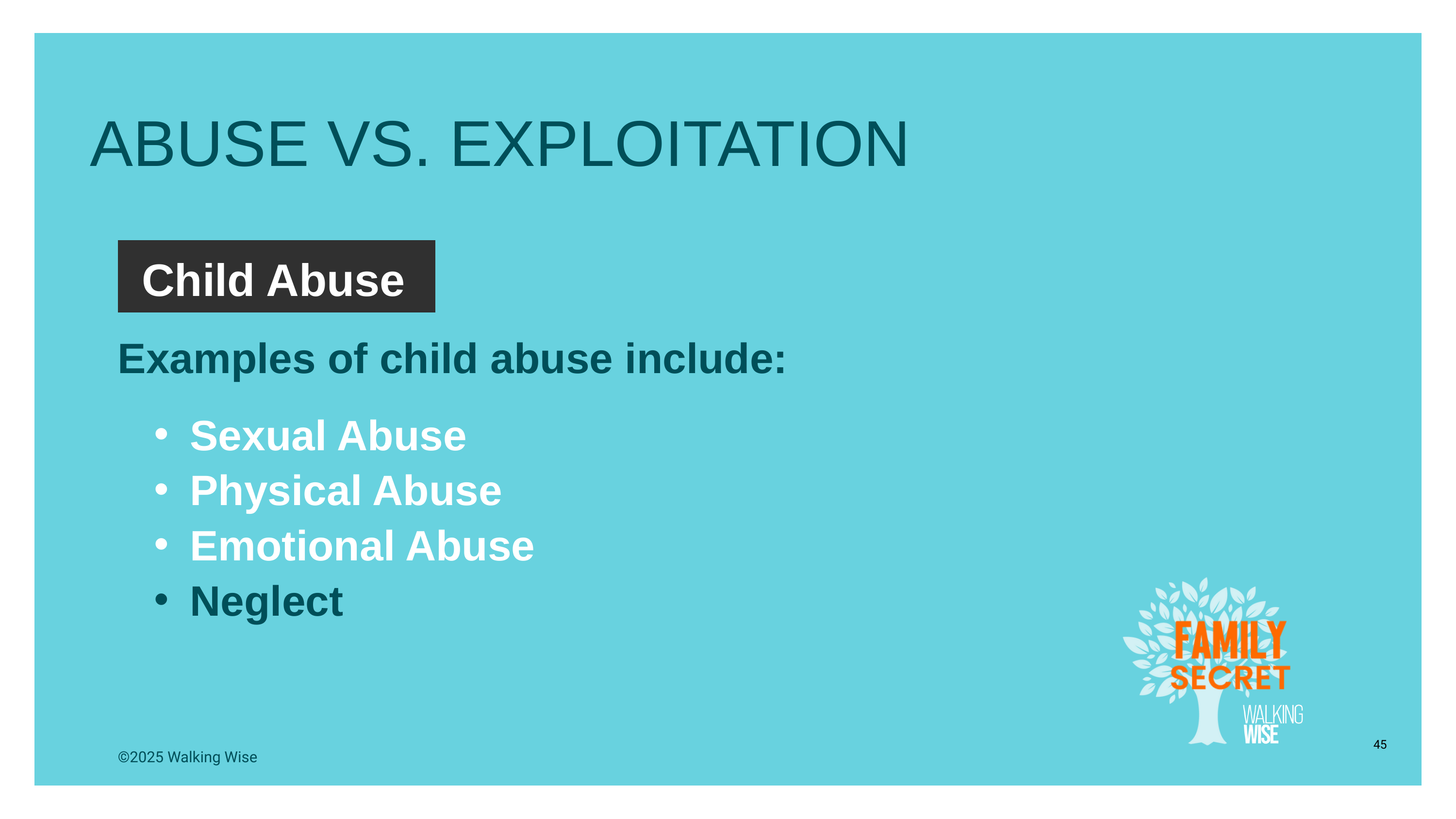

ABUSE VS. EXPLOITATION

Child Abuse
Examples of child abuse include:
Sexual Abuse
Physical Abuse
Emotional Abuse
Neglect

45
©2025 Walking Wise